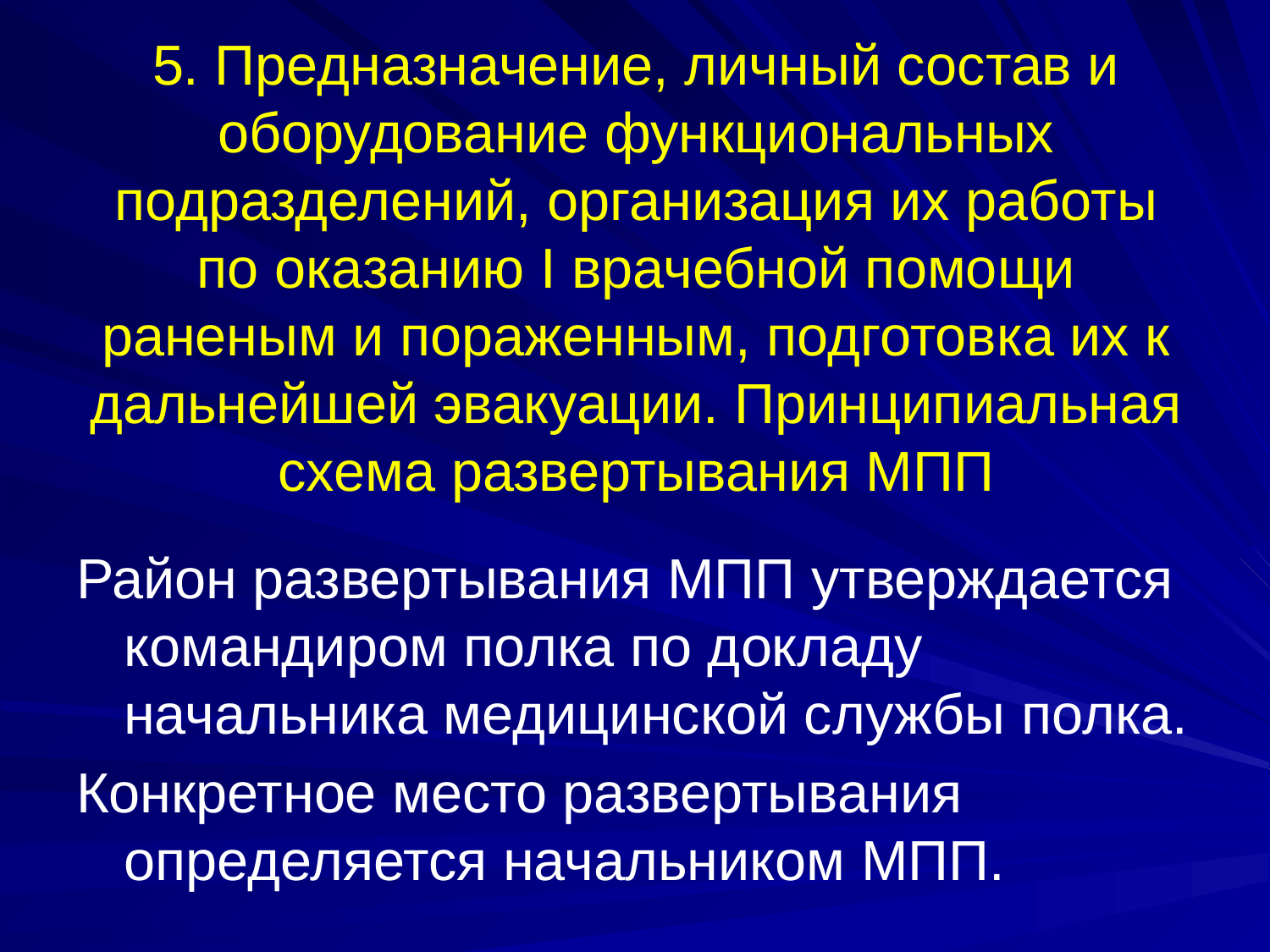

# 5. Предназначение, личный состав и оборудование функциональных подразделений, организация их работы по оказанию I врачебной помощи раненым и пораженным, подготовка их к дальнейшей эвакуации. Принципиальная схема развертывания МПП
Район развертывания МПП утверждается командиром полка по докладу начальника медицинской службы полка.
Конкретное место развертывания определяется начальником МПП.